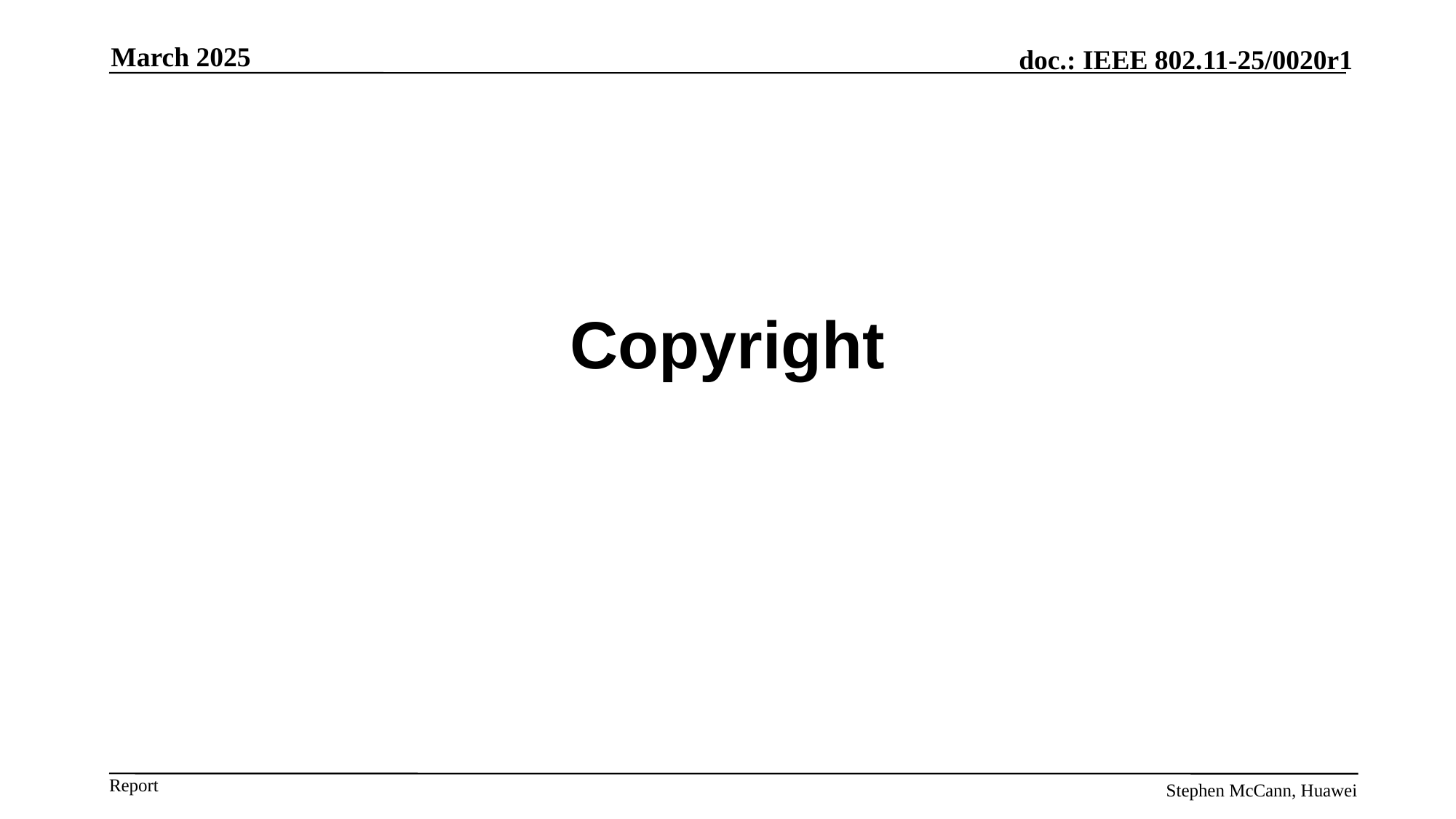

March 2025
# Copyright
Stephen McCann, Huawei